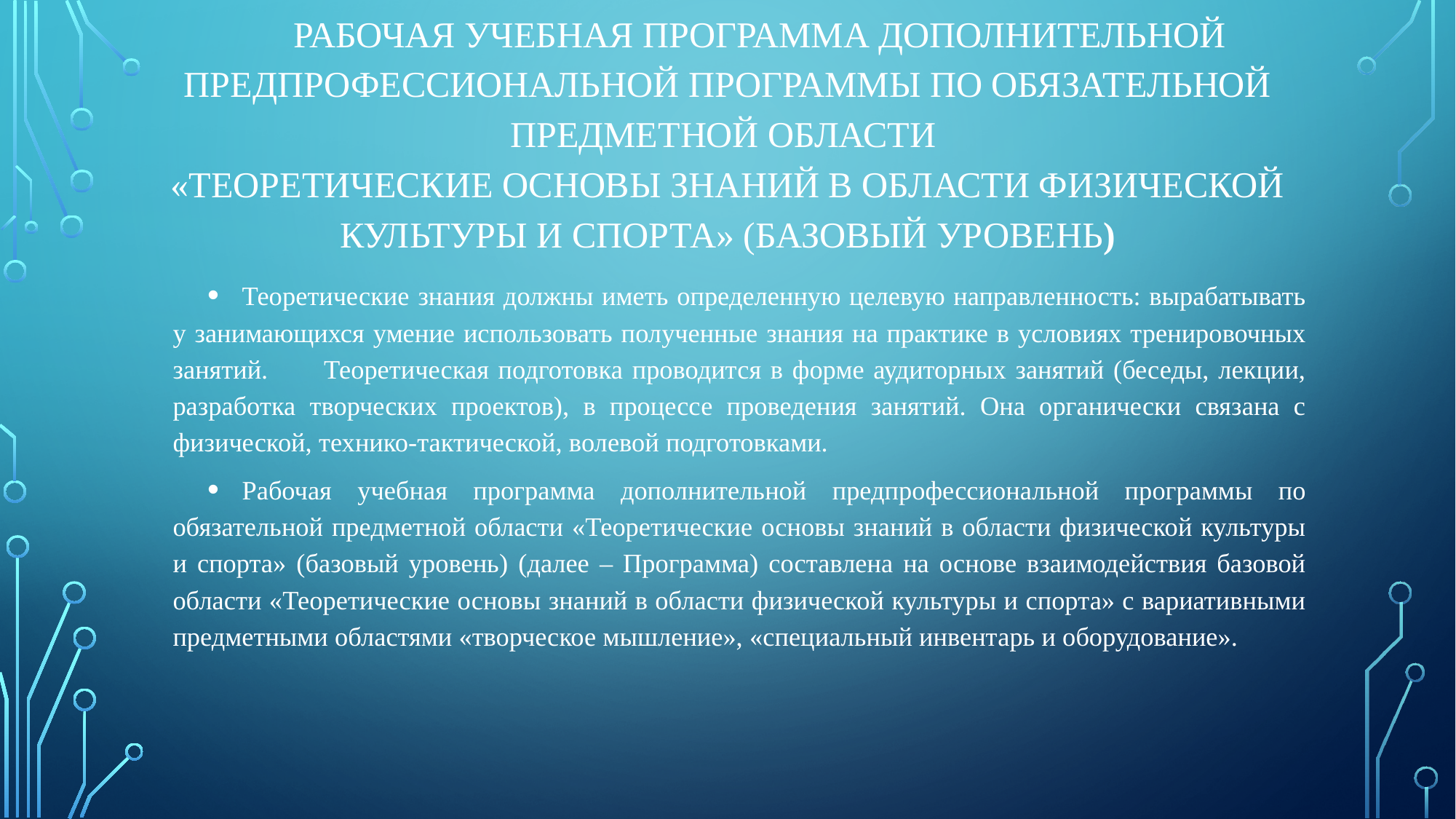

# Рабочая учебная программа дополнительной предпрофессиональной программы по обязательной предметной области «Теоретические основы знаний в области физической культуры и спорта» (базовый уровень)
Теоретические знания должны иметь определенную целевую направленность: вырабатывать у занимающихся умение использовать полученные знания на практике в условиях тренировочных занятий.      Теоретическая подготовка проводится в форме аудиторных занятий (беседы, лекции, разработка творческих проектов), в процессе проведения занятий. Она органически связана с физической, технико-тактической, волевой подготовками.
Рабочая учебная программа дополнительной предпрофессиональной программы по обязательной предметной области «Теоретические основы знаний в области физической культуры и спорта» (базовый уровень) (далее – Программа) составлена на основе взаимодействия базовой области «Теоретические основы знаний в области физической культуры и спорта» с вариативными предметными областями «творческое мышление», «специальный инвентарь и оборудование».